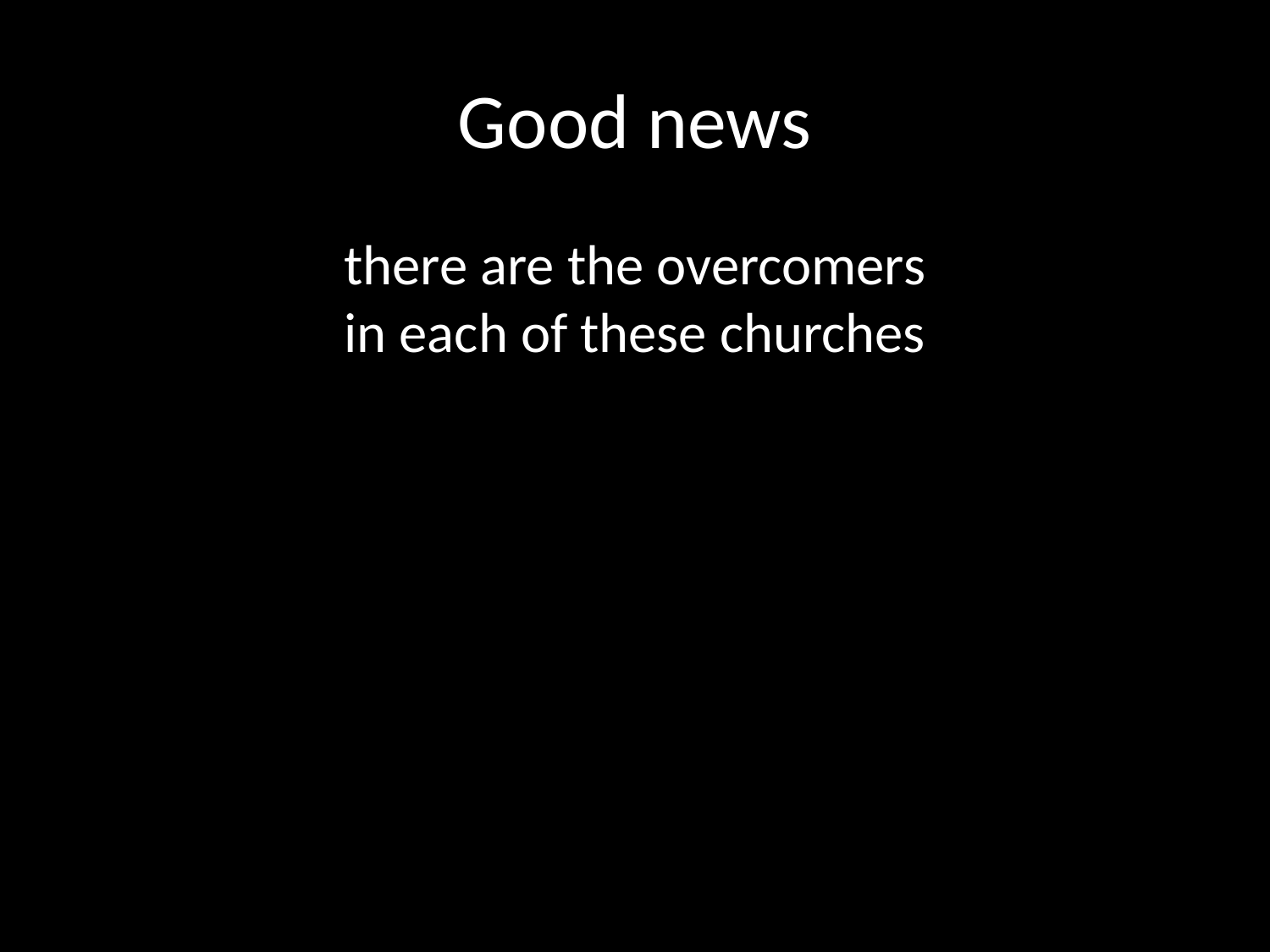

# Good news
there are the overcomers
in each of these churches